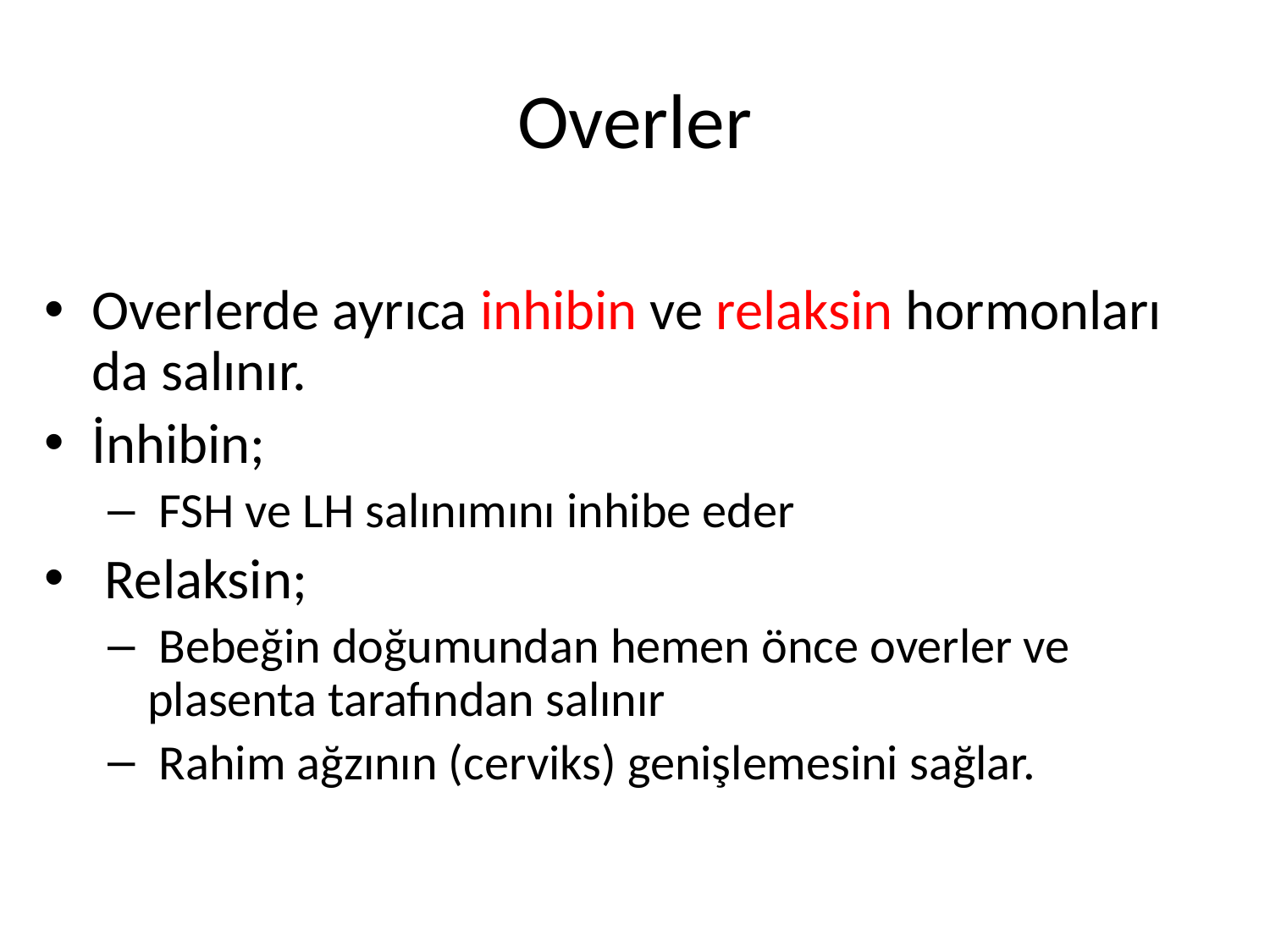

# Overler
Overlerde ayrıca inhibin ve relaksin hormonları da salınır.
İnhibin;
 FSH ve LH salınımını inhibe eder
 Relaksin;
 Bebeğin doğumundan hemen önce overler ve plasenta tarafından salınır
 Rahim ağzının (cerviks) genişlemesini sağlar.